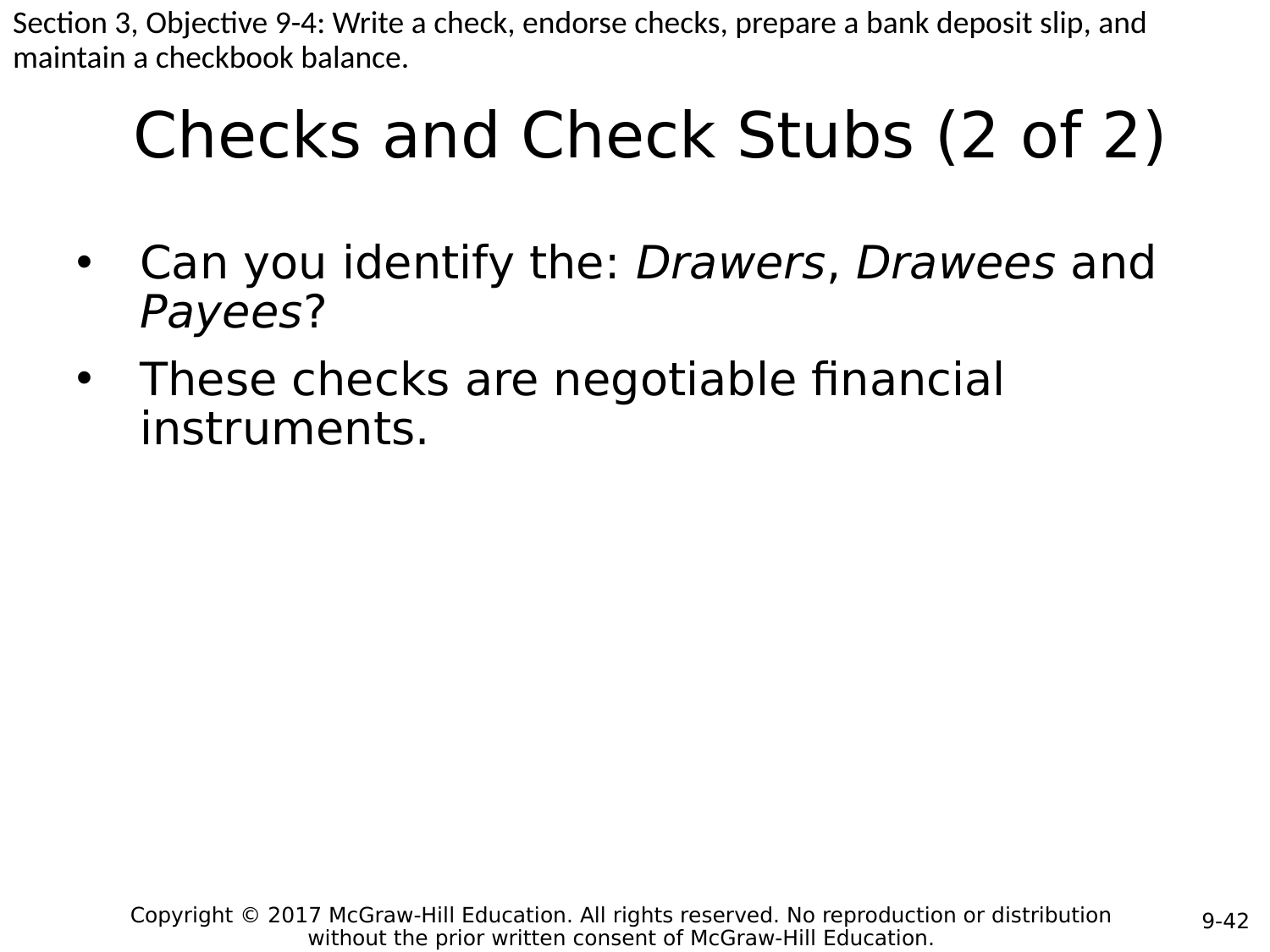

Section 3, Objective 9-4: Write a check, endorse checks, prepare a bank deposit slip, and maintain a checkbook balance.
# Checks and Check Stubs (2 of 2)
Can you identify the: Drawers, Drawees and Payees?
These checks are negotiable financial instruments.